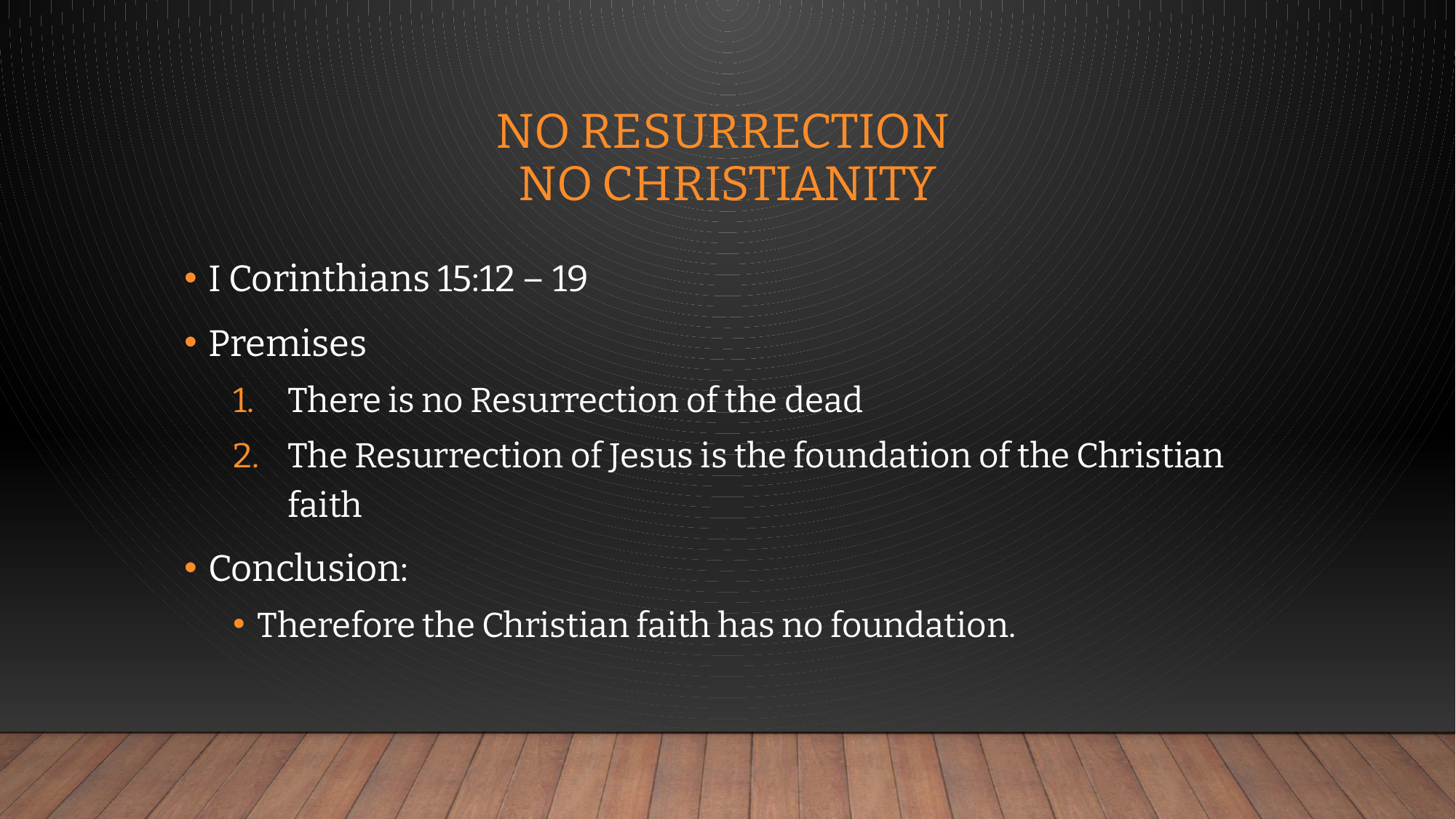

# No resurrection no Christianity
I Corinthians 15:12 – 19
Premises
There is no Resurrection of the dead
The Resurrection of Jesus is the foundation of the Christian faith
Conclusion:
Therefore the Christian faith has no foundation.